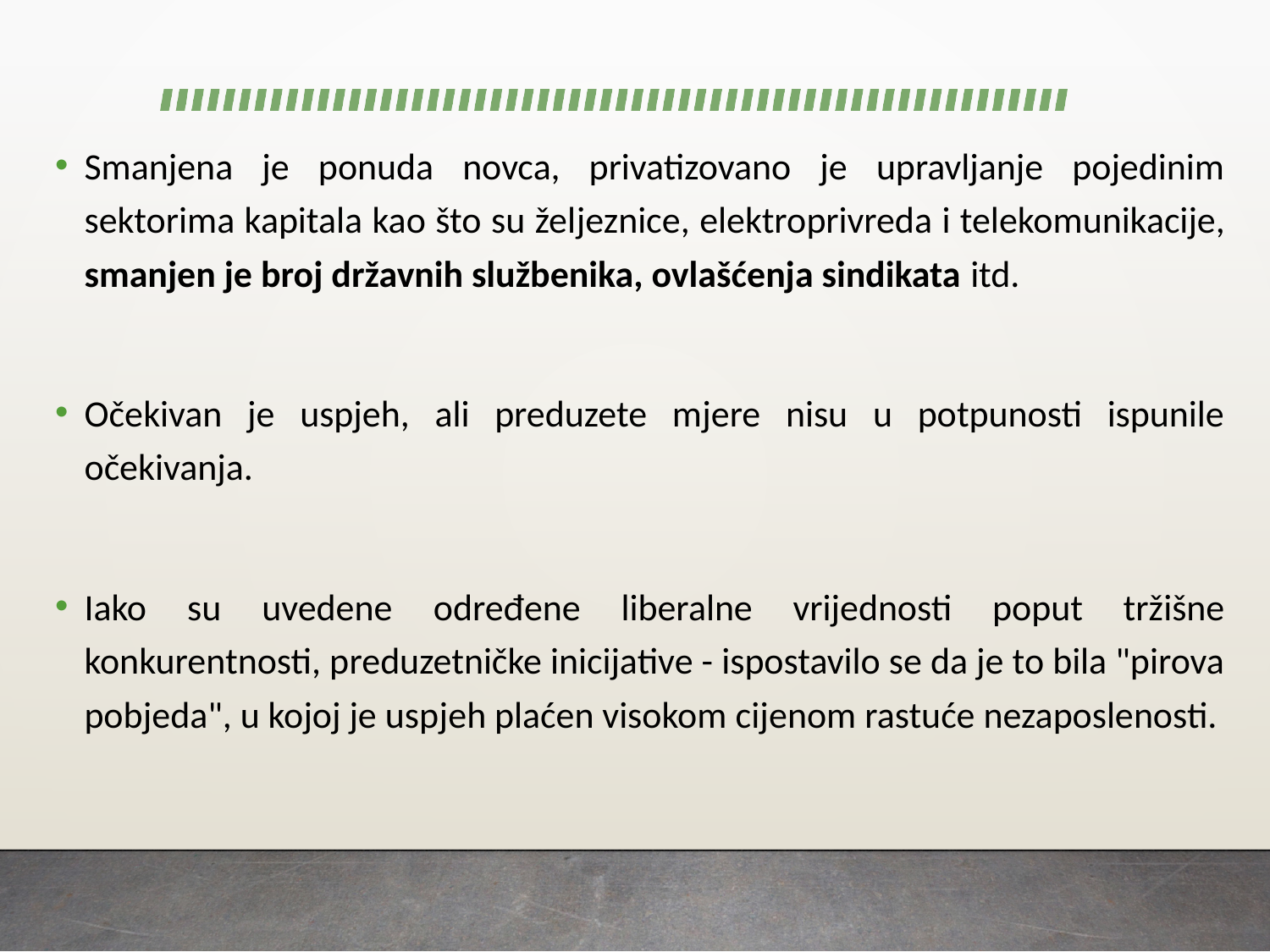

Smanjena je ponuda novca, privatizovano je upravljanje pojedinim sektorima kapitala kao što su željeznice, elektroprivreda i telekomunikacije, smanjen je broj državnih službenika, ovlašćenja sindikata itd.

Očekivan je uspjeh, ali preduzete mjere nisu u potpunosti ispunile očekivanja.

Iako su uvedene određene liberalne vrijednosti poput tržišne konkurentnosti, preduzetničke inicijative - ispostavilo se da je to bila "pirova pobjeda", u kojoj je uspjeh plaćen visokom cijenom rastuće nezaposlenosti.